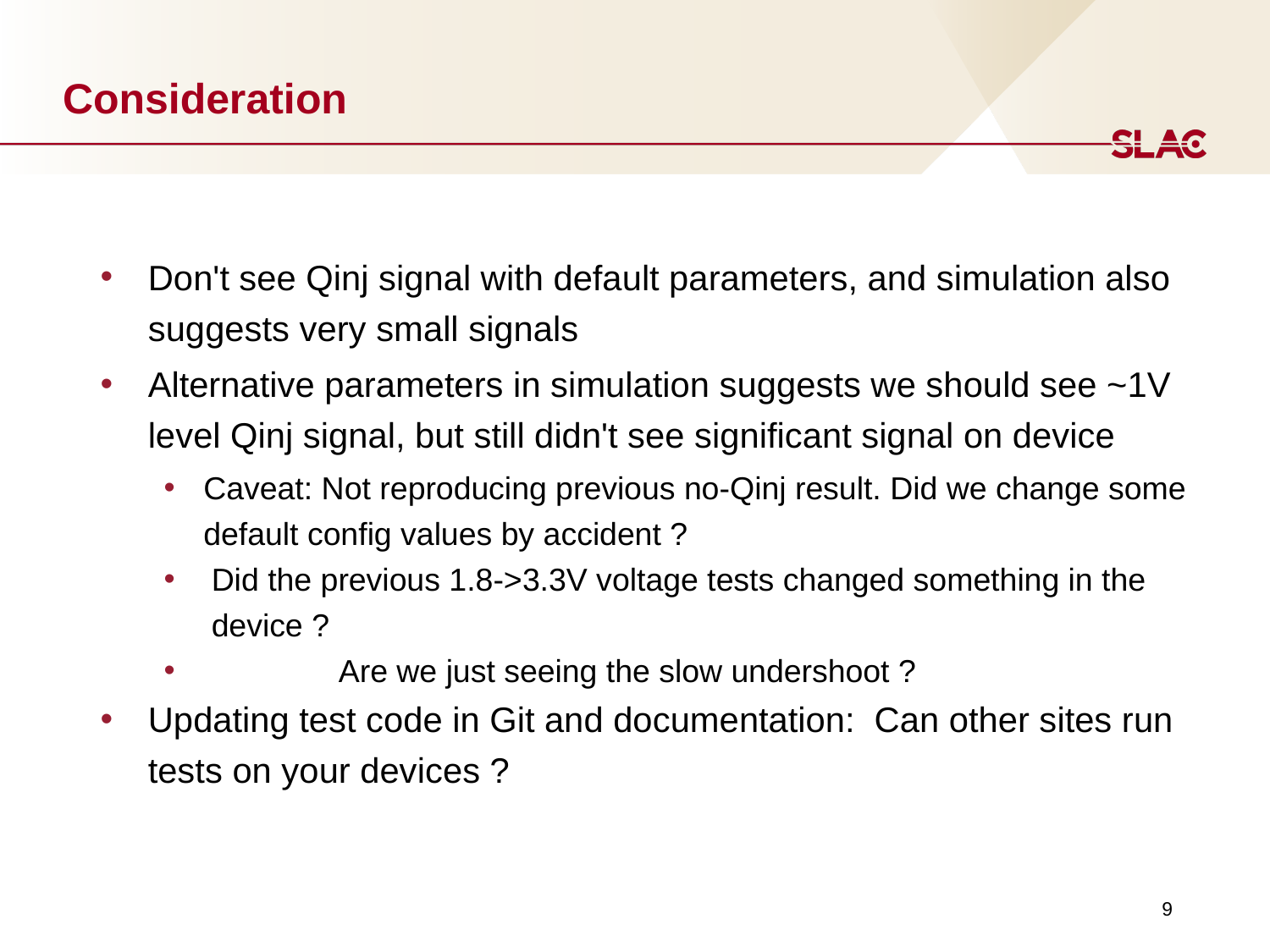

# Consideration
Don't see Qinj signal with default parameters, and simulation also suggests very small signals
Alternative parameters in simulation suggests we should see ~1V level Qinj signal, but still didn't see significant signal on device
Caveat: Not reproducing previous no-Qinj result. Did we change some default config values by accident ?
Did the previous 1.8->3.3V voltage tests changed something in the device ?
 	Are we just seeing the slow undershoot ?
Updating test code in Git and documentation:  Can other sites run tests on your devices ?

9